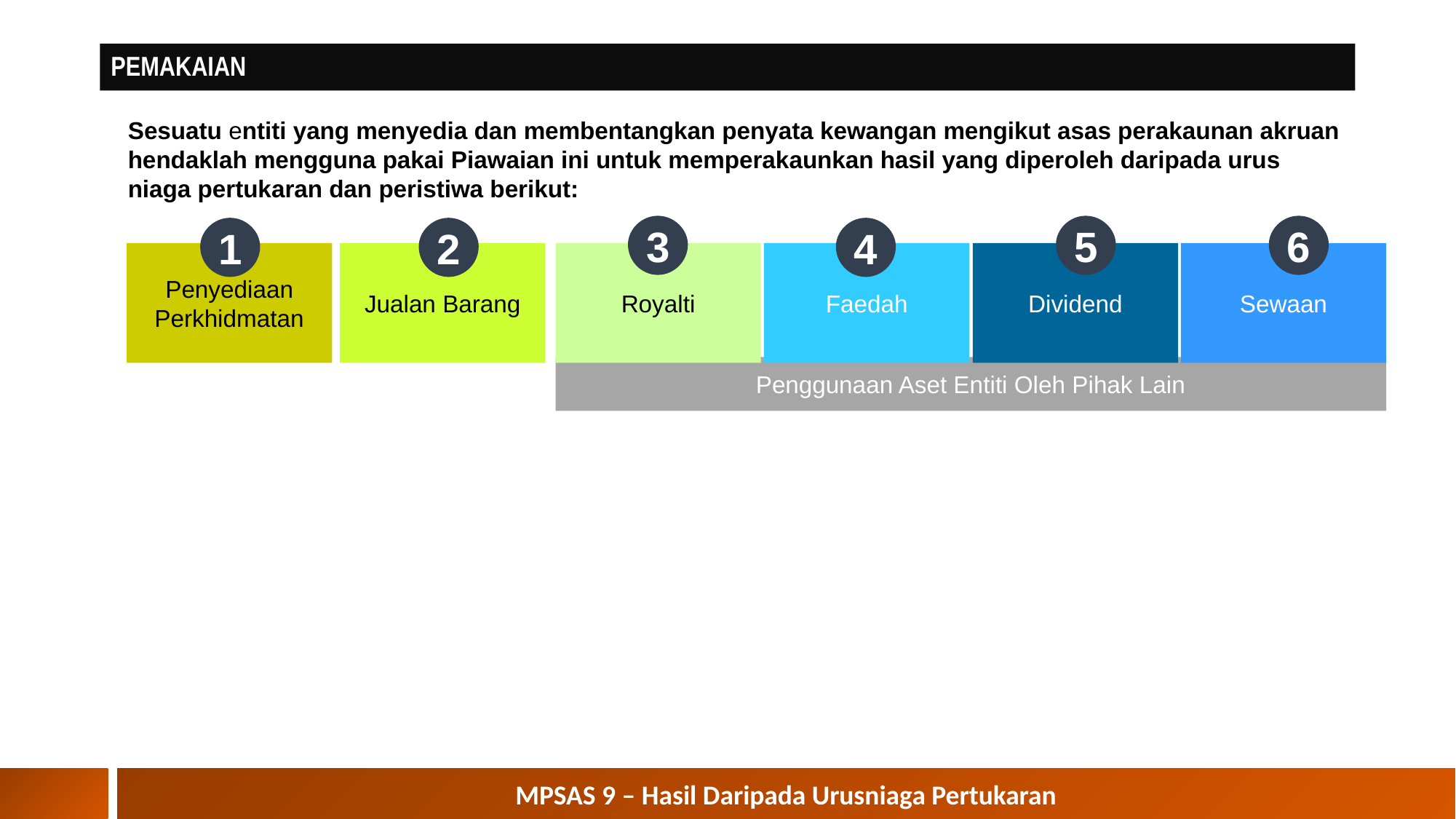

# PEMAKAIAN
Sesuatu entiti yang menyedia dan membentangkan penyata kewangan mengikut asas perakaunan akruan hendaklah mengguna pakai Piawaian ini untuk memperakaunkan hasil yang diperoleh daripada urus niaga pertukaran dan peristiwa berikut:

3
5
6
1
2
4
Penyediaan Perkhidmatan
Jualan Barang
Royalti
Faedah
Dividend
Sewaan
Penggunaan Aset Entiti Oleh Pihak Lain

MPSAS 9 – Hasil Daripada Urusniaga Pertukaran